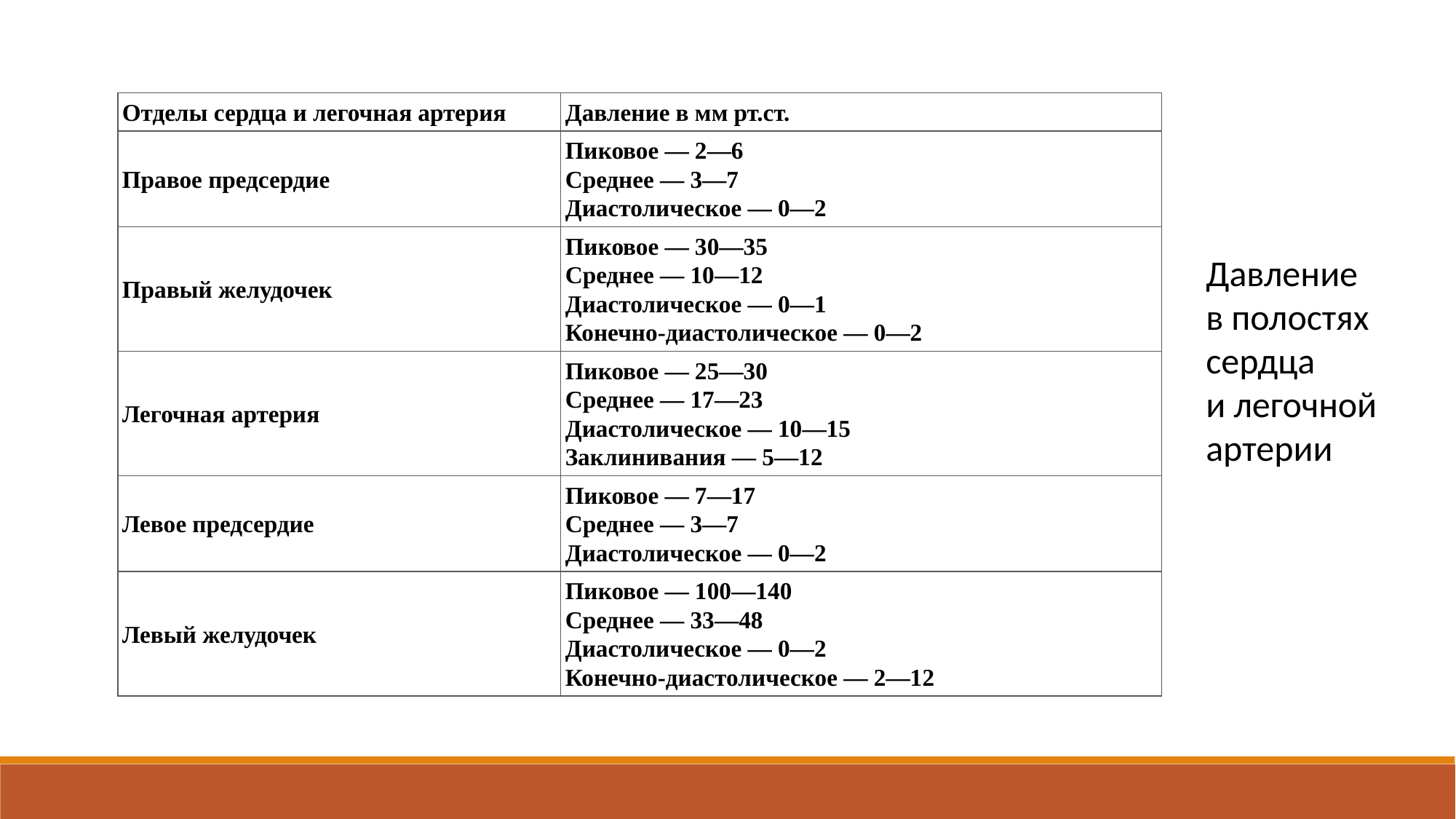

| Отделы сердца и легочная артерия | Давление в мм рт.ст. |
| --- | --- |
| Правое предсердие | Пиковое — 2—6  Среднее — 3—7  Диастолическое — 0—2 |
| Правый желудочек | Пиковое — 30—35  Среднее — 10—12  Диастолическое — 0—1  Конечно-диастолическое — 0—2 |
| Легочная артерия | Пиковое — 25—30  Среднее — 17—23  Диастолическое — 10—15  Заклинивания — 5—12 |
| Левое предсердие | Пиковое — 7—17  Среднее — 3—7  Диастолическое — 0—2 |
| Левый желудочек | Пиковое — 100—140  Среднее — 33—48  Диастолическое — 0—2  Конечно-диастолическое — 2—12 |
Давление
в полостях
сердца
и легочной
артерии